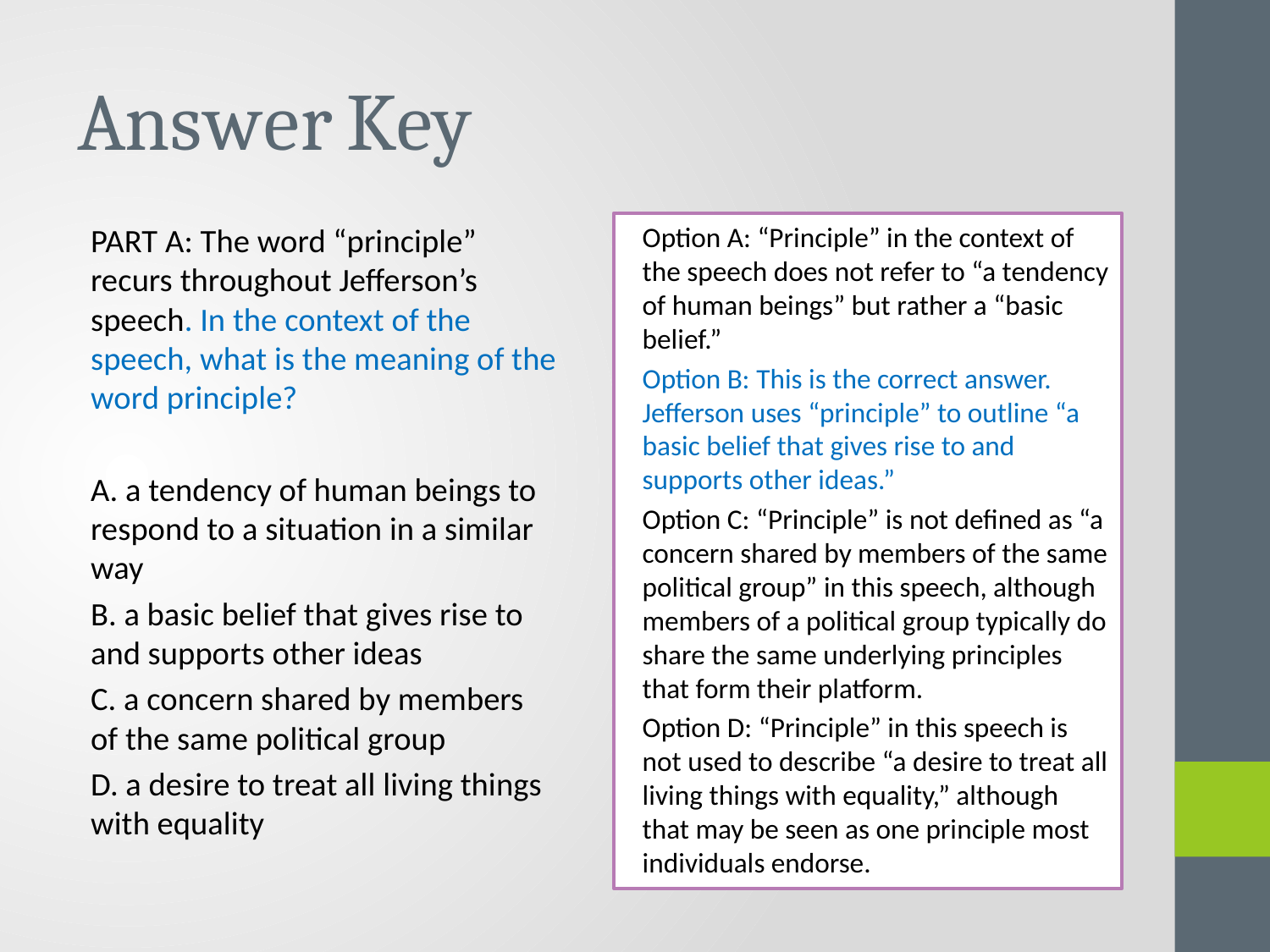

# Answer Key
PART A: The word “principle” recurs throughout Jefferson’s speech. In the context of the speech, what is the meaning of the word principle?

A. a tendency of human beings to respond to a situation in a similar way
B. a basic belief that gives rise to and supports other ideas
C. a concern shared by members of the same political group
D. a desire to treat all living things with equality

Option A: “Principle” in the context of the speech does not refer to “a tendency of human beings” but rather a “basic belief.”
Option B: This is the correct answer. Jefferson uses “principle” to outline “a basic belief that gives rise to and supports other ideas.”
Option C: “Principle” is not defined as “a concern shared by members of the same political group” in this speech, although members of a political group typically do share the same underlying principles that form their platform.
Option D: “Principle” in this speech is not used to describe “a desire to treat all living things with equality,” although that may be seen as one principle most individuals endorse.